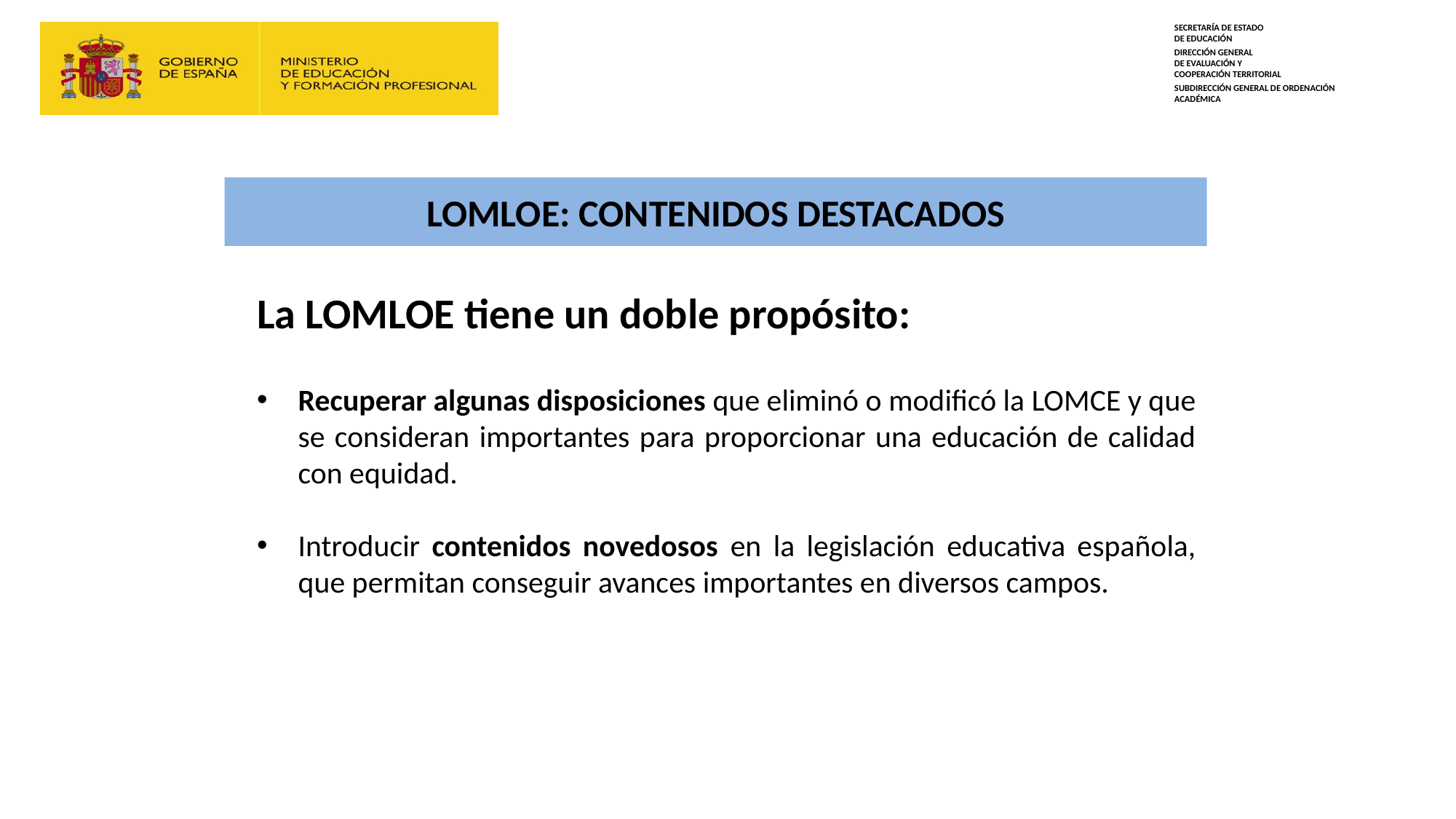

# LOMLOE: CONTENIDOS DESTACADOS
La LOMLOE tiene un doble propósito:

Recuperar algunas disposiciones que eliminó o modificó la LOMCE y que se consideran importantes para proporcionar una educación de calidad con equidad.

Introducir contenidos novedosos en la legislación educativa española, que permitan conseguir avances importantes en diversos campos.